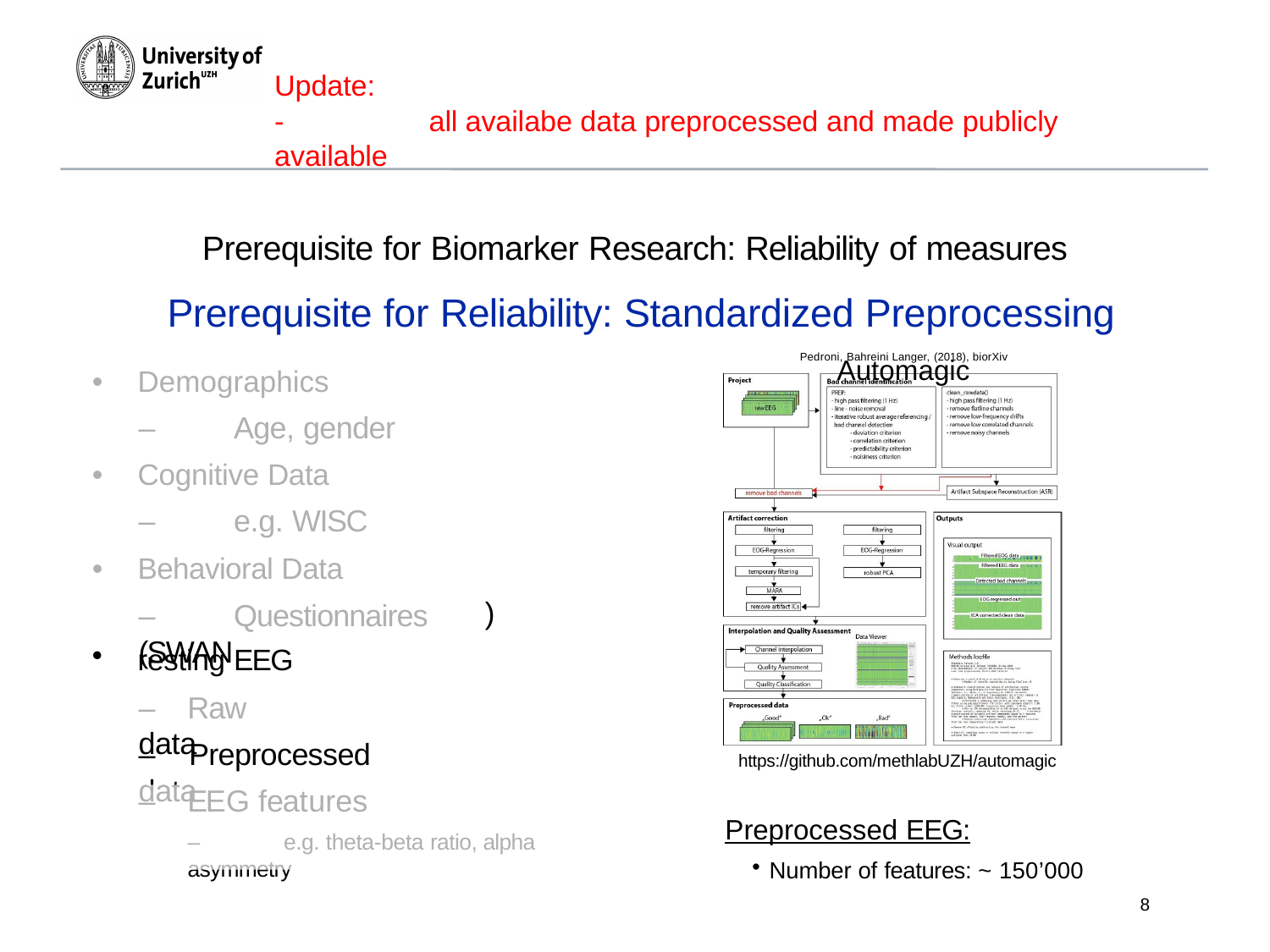

Update:
-	all availabe data preprocessed and made publicly available

Prerequisite for Biomarker Research: Reliability of measures
Prerequisite for Reliability: Standardized Preprocessing
Automagic
Pedroni, Bahreini Langer, (2018), biorXiv

•	Demographics
–	Age, gender
•	Cognitive Data
–	e.g. WISC
•	Behavioral Data
–	Questionnaires (SWAN
)
resting EEG

–	Raw data
–	Preprocessed data
https://github.com/methlabUZH/automagic
–	EEG features
–	e.g. theta-beta ratio, alpha asymmetry

Preprocessed EEG:
Number of features: ~ 150’000
8